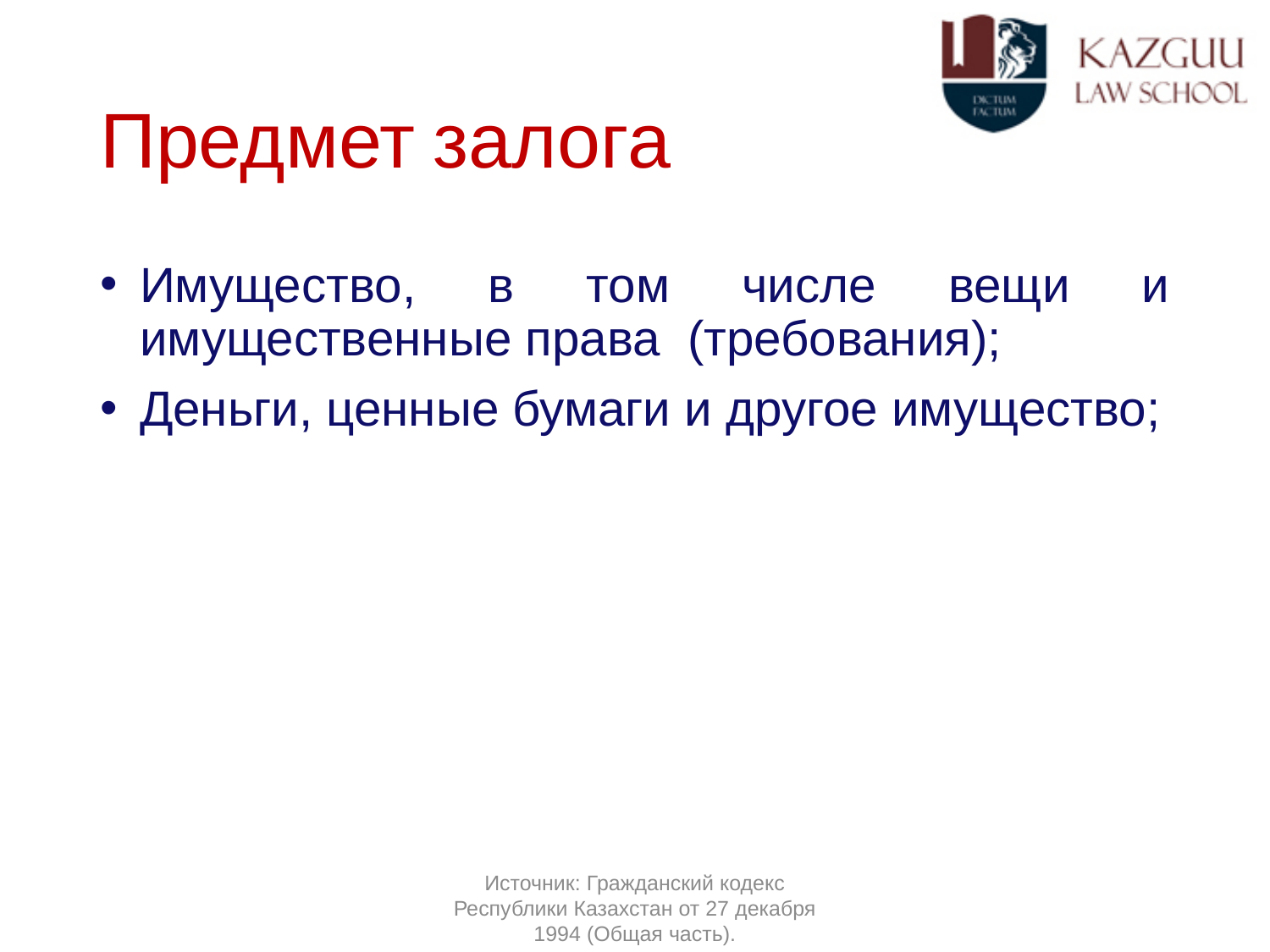

# Предмет залога
Имущество, в том числе вещи и имущественные права  (требования);
Деньги, ценные бумаги и другое имущество;
Источник: Гражданский кодекс Республики Казахстан от 27 декабря 1994 (Общая часть).